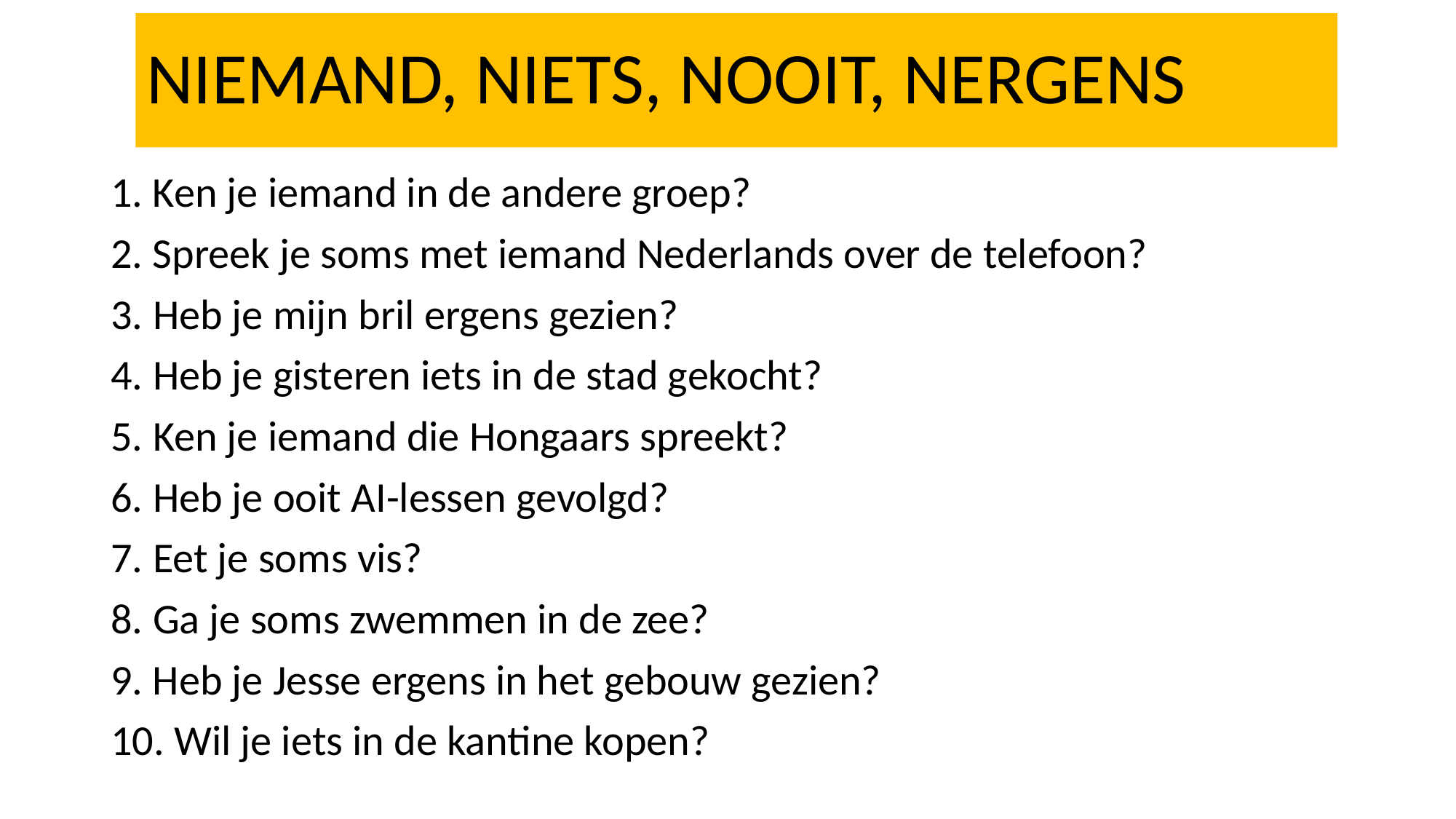

# NIEMAND, NIETS, NOOIT, NERGENS
1. Ken je iemand in de andere groep?
2. Spreek je soms met iemand Nederlands over de telefoon?
3. Heb je mijn bril ergens gezien?
4. Heb je gisteren iets in de stad gekocht?
5. Ken je iemand die Hongaars spreekt?
6. Heb je ooit AI-lessen gevolgd?
7. Eet je soms vis?
8. Ga je soms zwemmen in de zee?
9. Heb je Jesse ergens in het gebouw gezien?
10. Wil je iets in de kantine kopen?